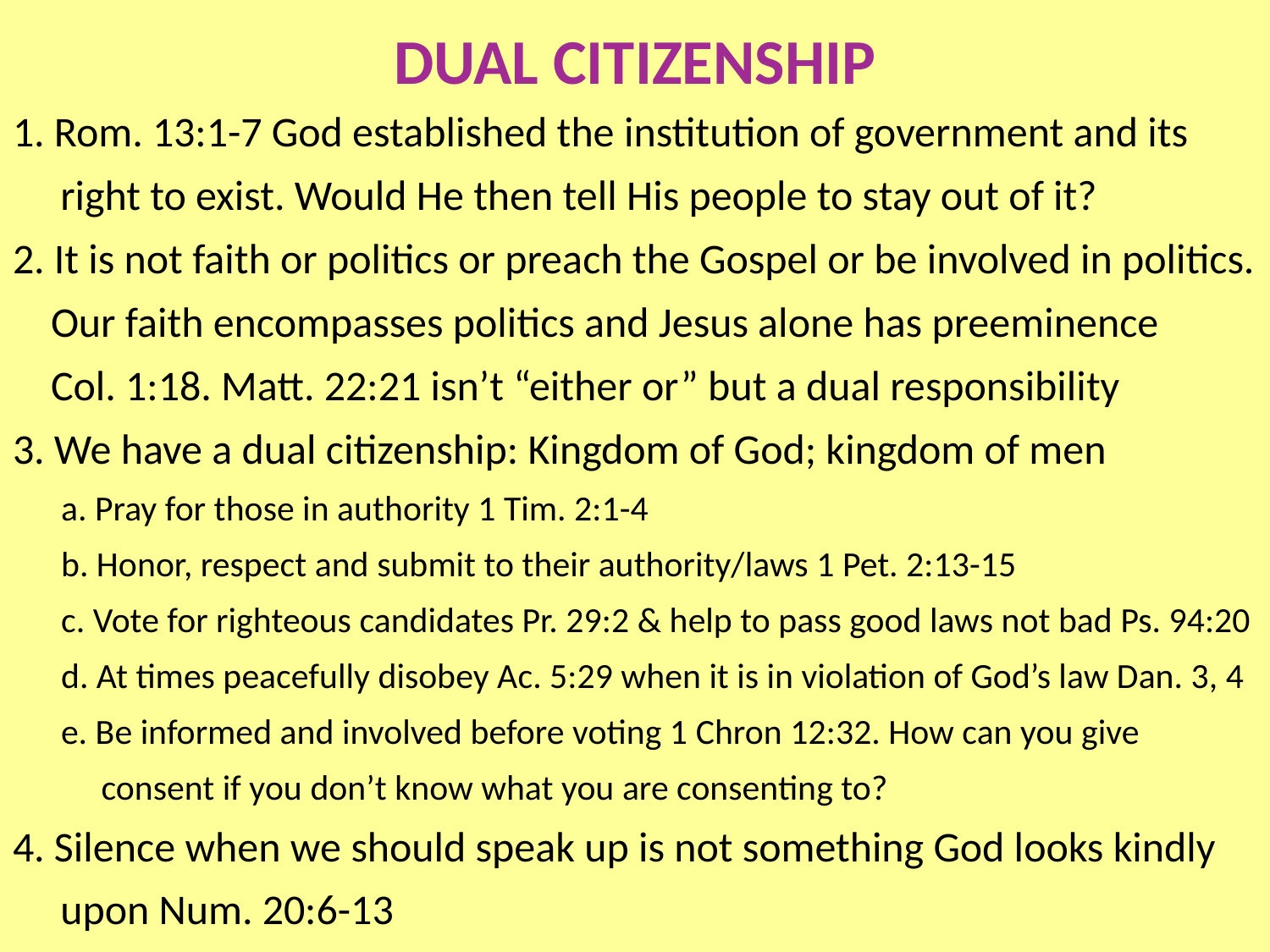

# DUAL CITIZENSHIP
1. Rom. 13:1-7 God established the institution of government and its
     right to exist. Would He then tell His people to stay out of it?
2. It is not faith or politics or preach the Gospel or be involved in politics.
    Our faith encompasses politics and Jesus alone has preeminence
    Col. 1:18. Matt. 22:21 isn’t “either or” but a dual responsibility
3. We have a dual citizenship: Kingdom of God; kingdom of men
      a. Pray for those in authority 1 Tim. 2:1-4
      b. Honor, respect and submit to their authority/laws 1 Pet. 2:13-15
      c. Vote for righteous candidates Pr. 29:2 & help to pass good laws not bad Ps. 94:20
      d. At times peacefully disobey Ac. 5:29 when it is in violation of God’s law Dan. 3, 4
      e. Be informed and involved before voting 1 Chron 12:32. How can you give
           consent if you don’t know what you are consenting to?
4. Silence when we should speak up is not something God looks kindly
     upon Num. 20:6-13